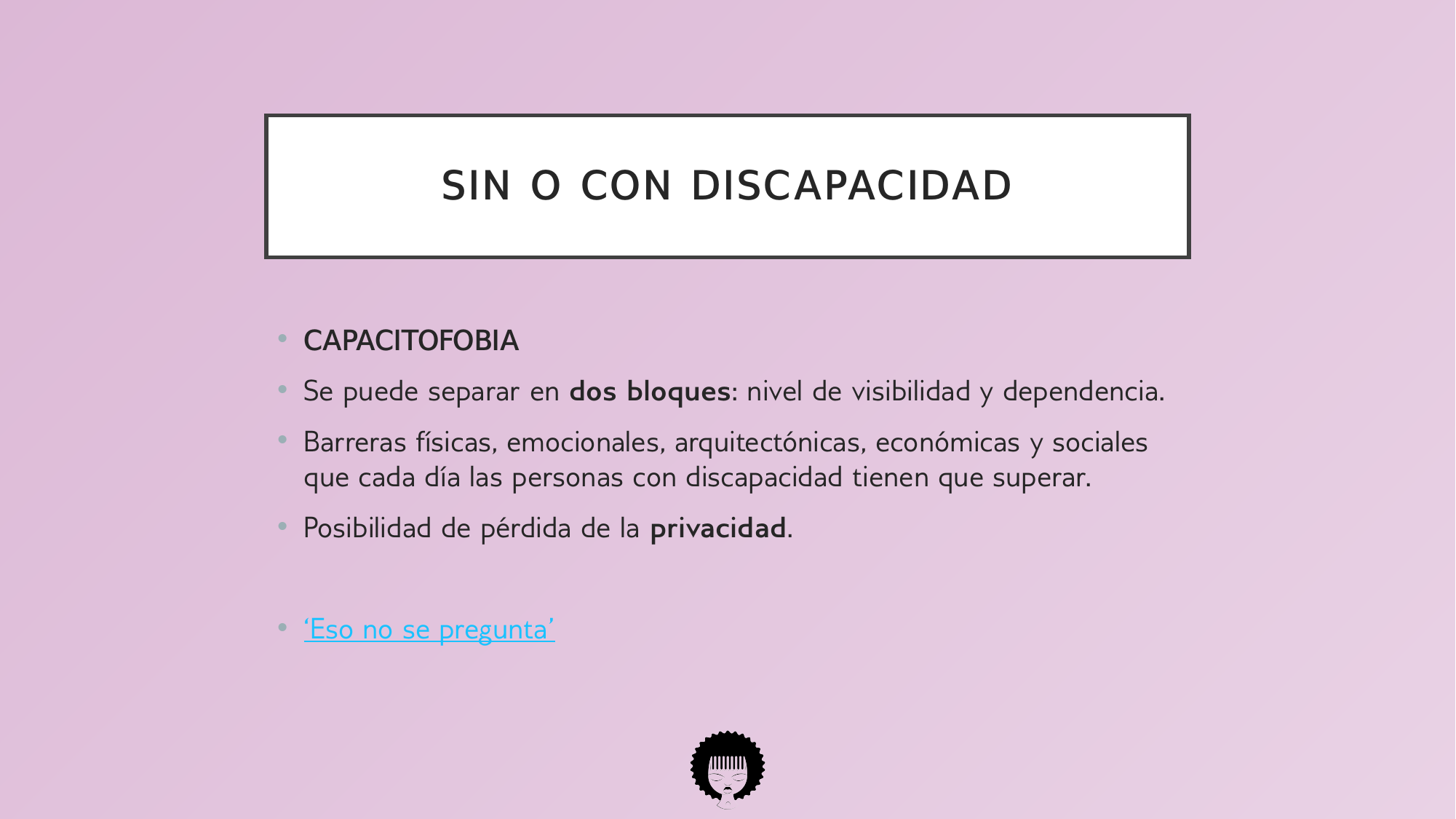

# Sin o con discapacidad
CAPACITOFOBIA
Se puede separar en dos bloques: nivel de visibilidad y dependencia.
Barreras físicas, emocionales, arquitectónicas, económicas y sociales que cada día las personas con discapacidad tienen que superar.
Posibilidad de pérdida de la privacidad.

‘Eso no se pregunta’